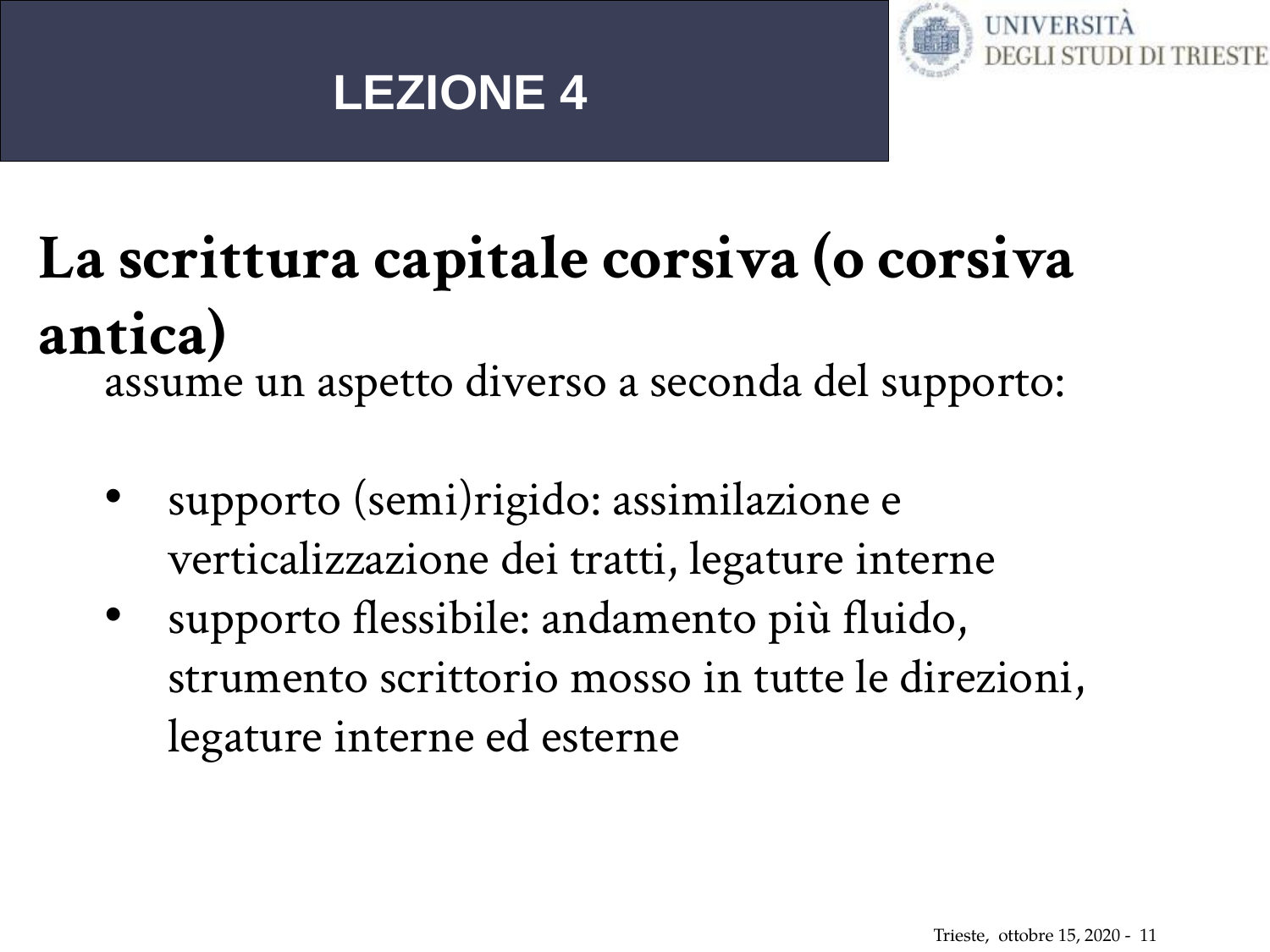

# LEZIONE 4
La scrittura capitale corsiva (o corsiva antica)
assume un aspetto diverso a seconda del supporto:

supporto (semi)rigido: assimilazione e verticalizzazione dei tratti, legature interne
supporto flessibile: andamento più fluido, strumento scrittorio mosso in tutte le direzioni, legature interne ed esterne